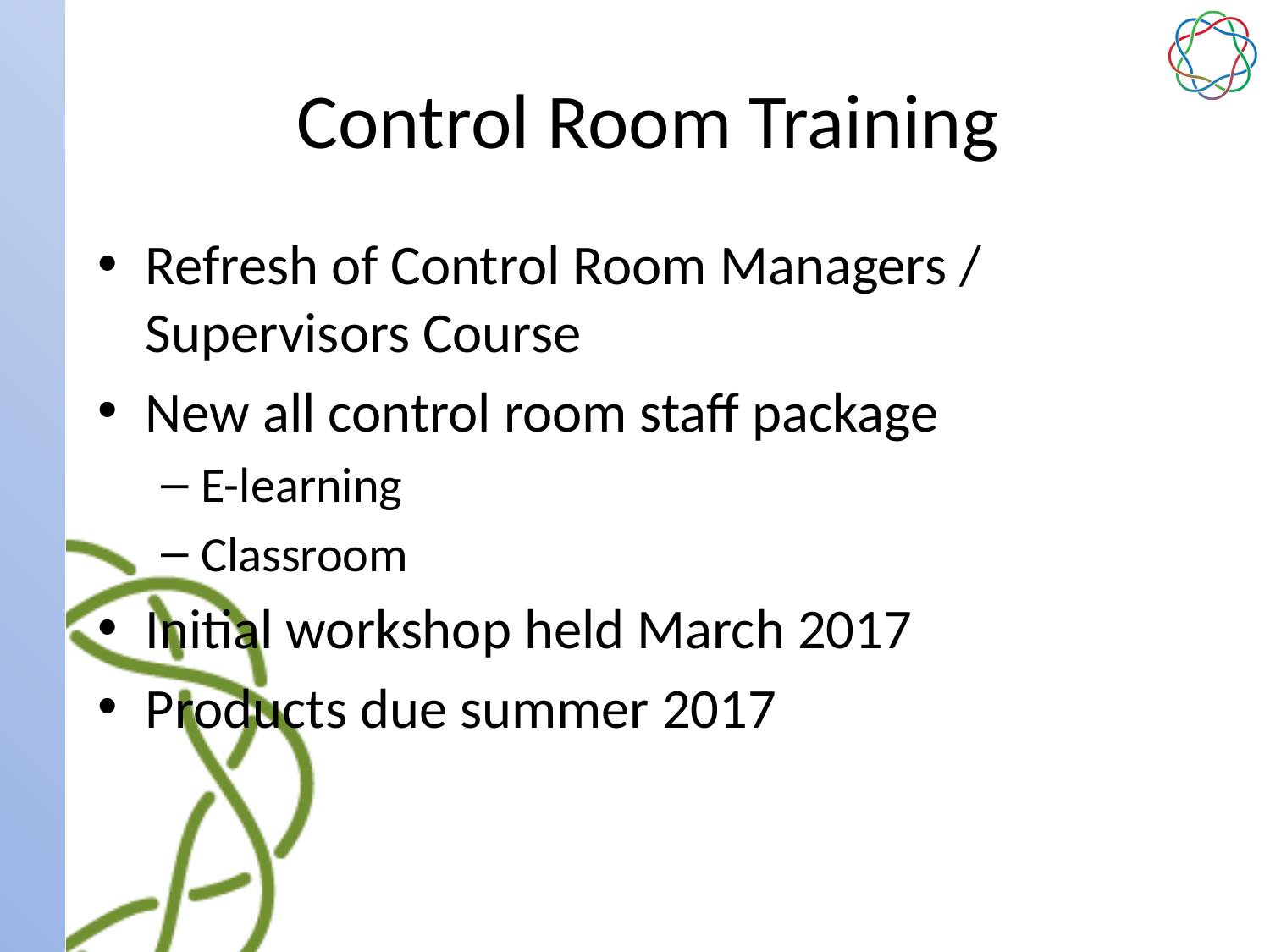

# Control Room Training
Refresh of Control Room Managers / Supervisors Course
New all control room staff package
E-learning
Classroom
Initial workshop held March 2017
Products due summer 2017